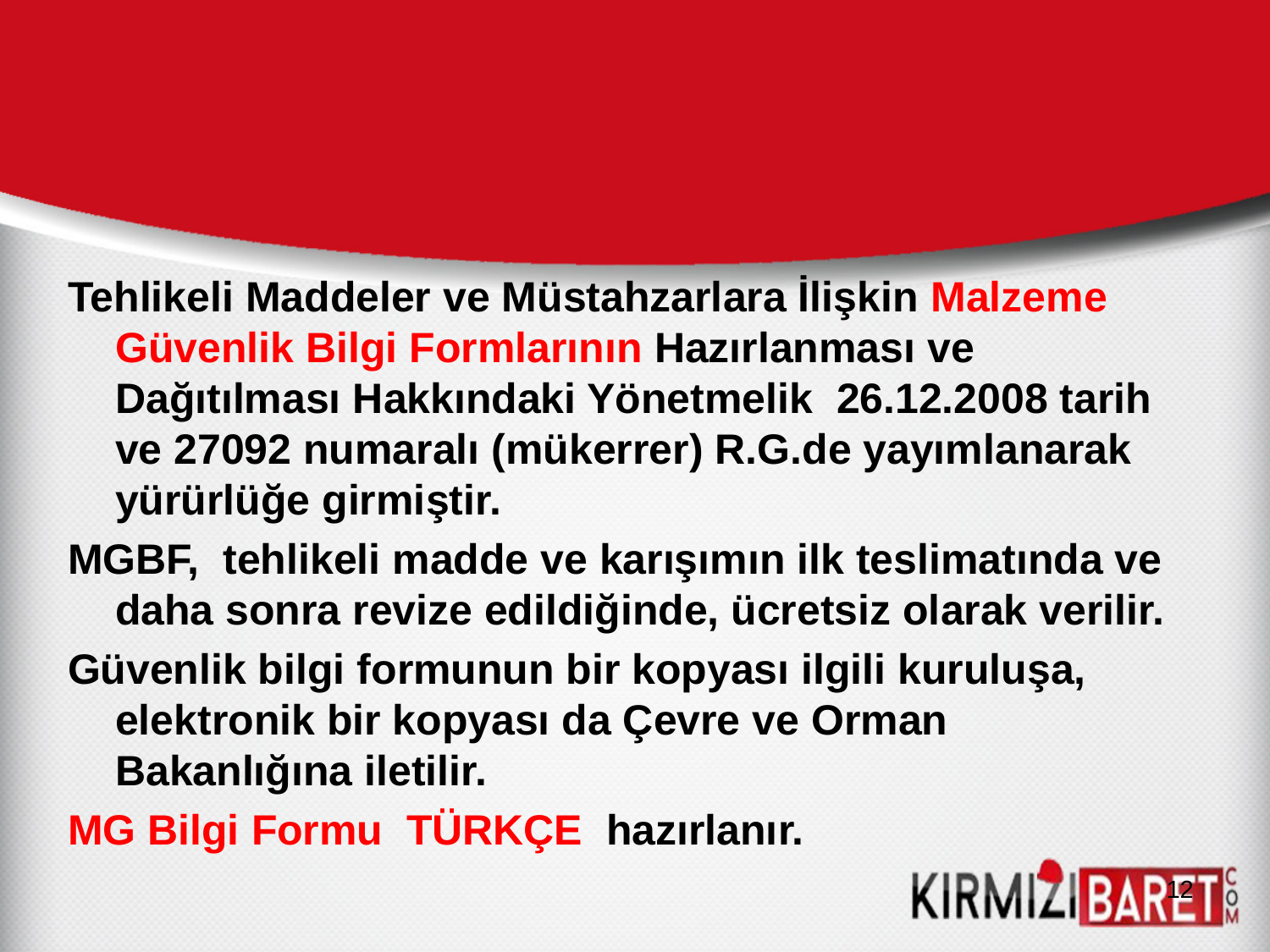

Tehlikeli Maddeler ve Müstahzarlara İlişkin Malzeme Güvenlik Bilgi Formlarının Hazırlanması ve Dağıtılması Hakkındaki Yönetmelik  26.12.2008 tarih ve 27092 numaralı (mükerrer) R.G.de yayımlanarak yürürlüğe girmiştir.
MGBF,  tehlikeli madde ve karışımın ilk teslimatında ve daha sonra revize edildiğinde, ücretsiz olarak verilir.
Güvenlik bilgi formunun bir kopyası ilgili kuruluşa, elektronik bir kopyası da Çevre ve Orman Bakanlığına iletilir.
MG Bilgi Formu  TÜRKÇE  hazırlanır.

12